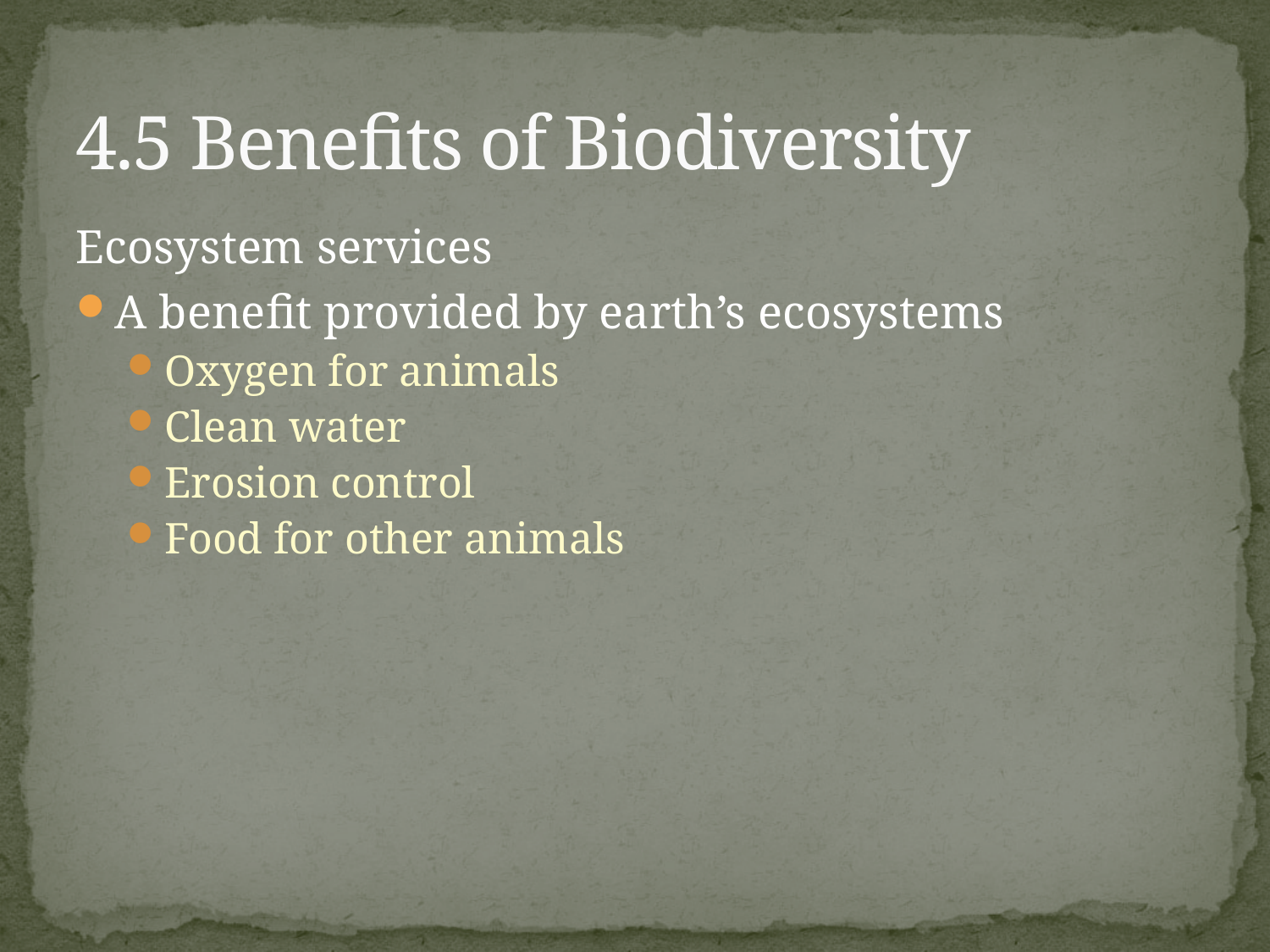

# 4.5 Benefits of Biodiversity
Ecosystem services
A benefit provided by earth’s ecosystems
Oxygen for animals
Clean water
Erosion control
Food for other animals